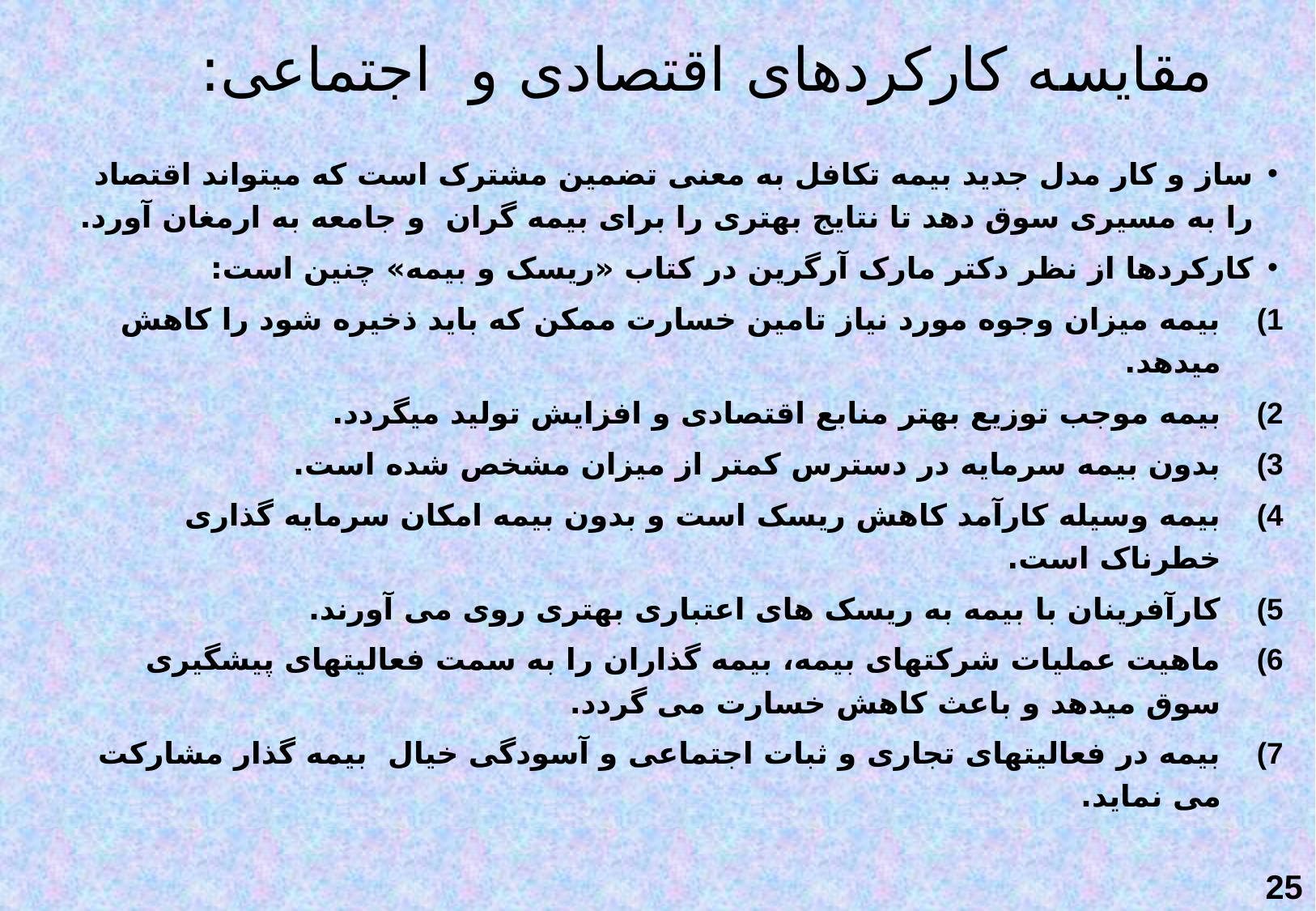

# مقایسه کارکردهای اقتصادی و  اجتماعی:
ساز و کار مدل جدید بیمه تکافل به معنی تضمین مشترک است که میتواند اقتصاد را به مسیری سوق دهد تا نتایج بهتری را برای بیمه گران  و جامعه به ارمغان آورد.
کارکردها از نظر دکتر مارک آرگرین در کتاب «ریسک و بیمه» چنین است:
بیمه میزان وجوه مورد نیاز تامین خسارت ممکن که باید ذخیره شود را کاهش میدهد.
بیمه موجب توزیع بهتر منابع اقتصادی و افزایش تولید میگردد.
بدون بیمه سرمایه در دسترس کمتر از میزان مشخص شده است.
بیمه وسیله کارآمد کاهش ریسک است و بدون بیمه امکان سرمایه گذاری خطرناک است.
کارآفرینان با بیمه به ریسک های اعتباری بهتری روی می آورند.
ماهیت عملیات شرکتهای بیمه، بیمه گذاران را به سمت فعالیتهای پیشگیری سوق میدهد و باعث کاهش خسارت می گردد.
بیمه در فعالیتهای تجاری و ثبات اجتماعی و آسودگی خیال  بیمه گذار مشارکت می نماید.
25